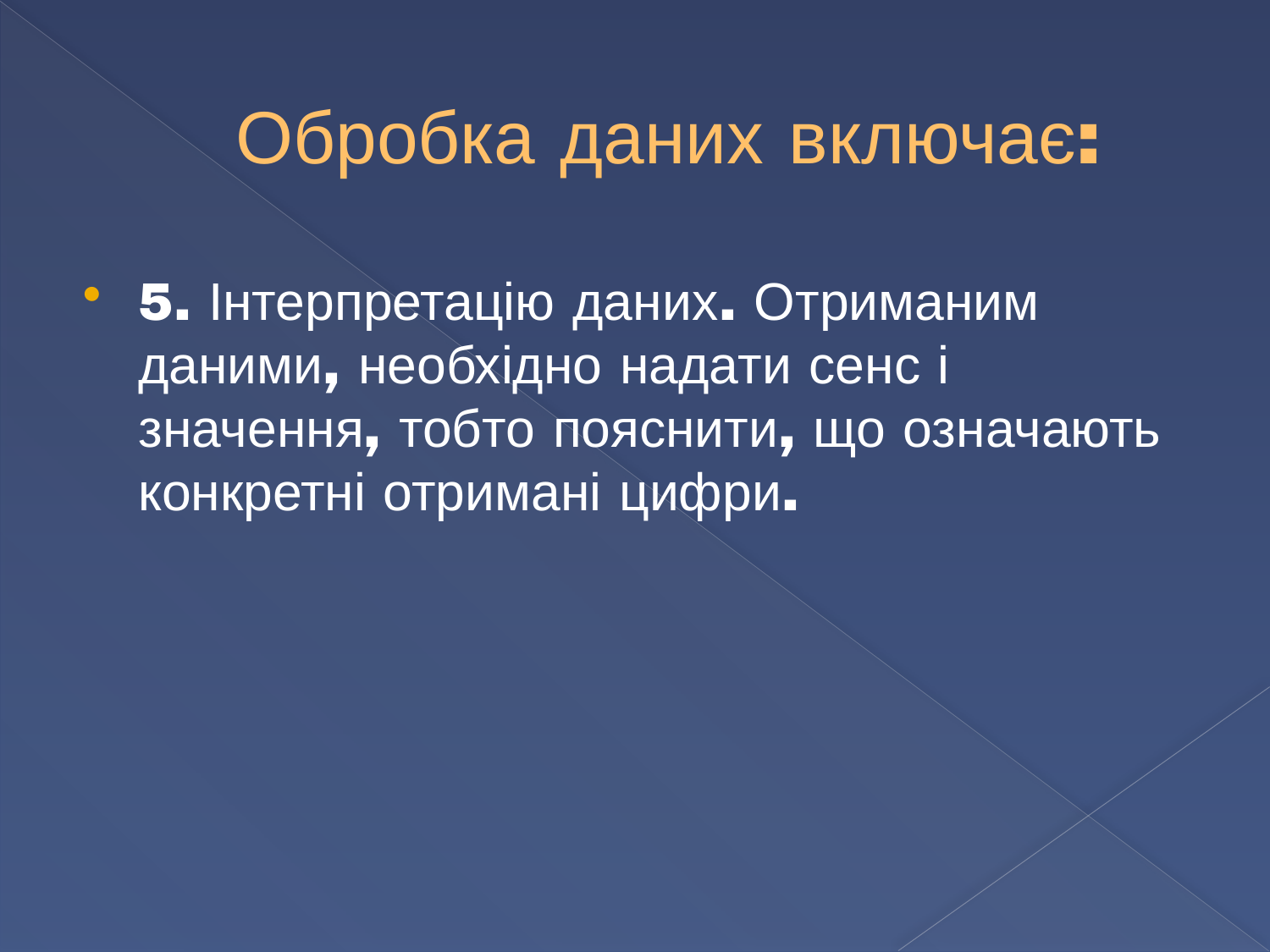

# Обробка даних включає:
5. Інтерпретацію даних. Отриманим даними, необхідно надати сенс і значення, тобто пояснити, що означають конкретні отримані цифри.